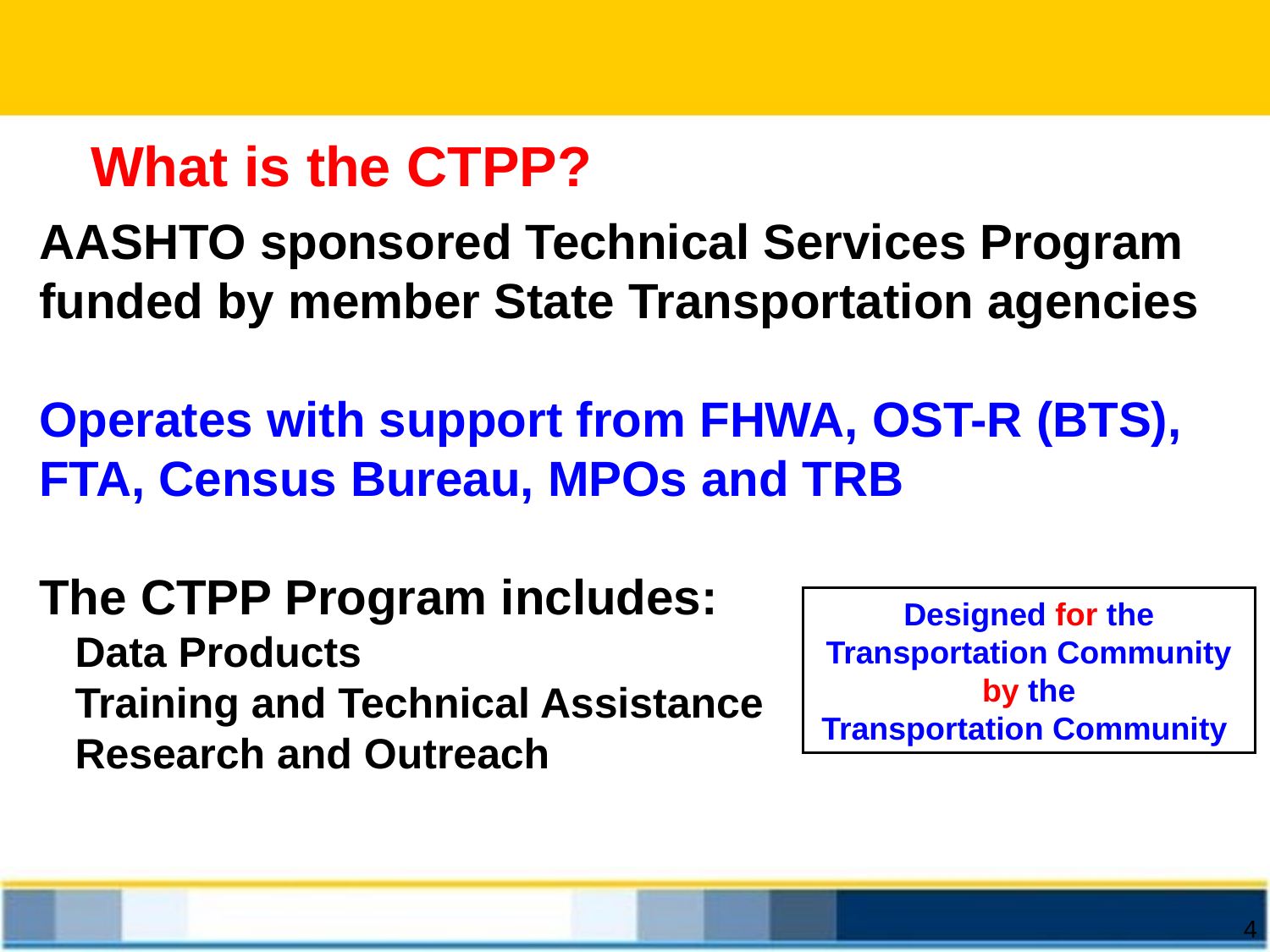

What is the CTPP?
AASHTO sponsored Technical Services Program funded by member State Transportation agencies

Operates with support from FHWA, OST-R (BTS), FTA, Census Bureau, MPOs and TRB

The CTPP Program includes:
   Data Products
   Training and Technical Assistance
   Research and Outreach
Designed for the
Transportation Community
by the
Transportation Community
4